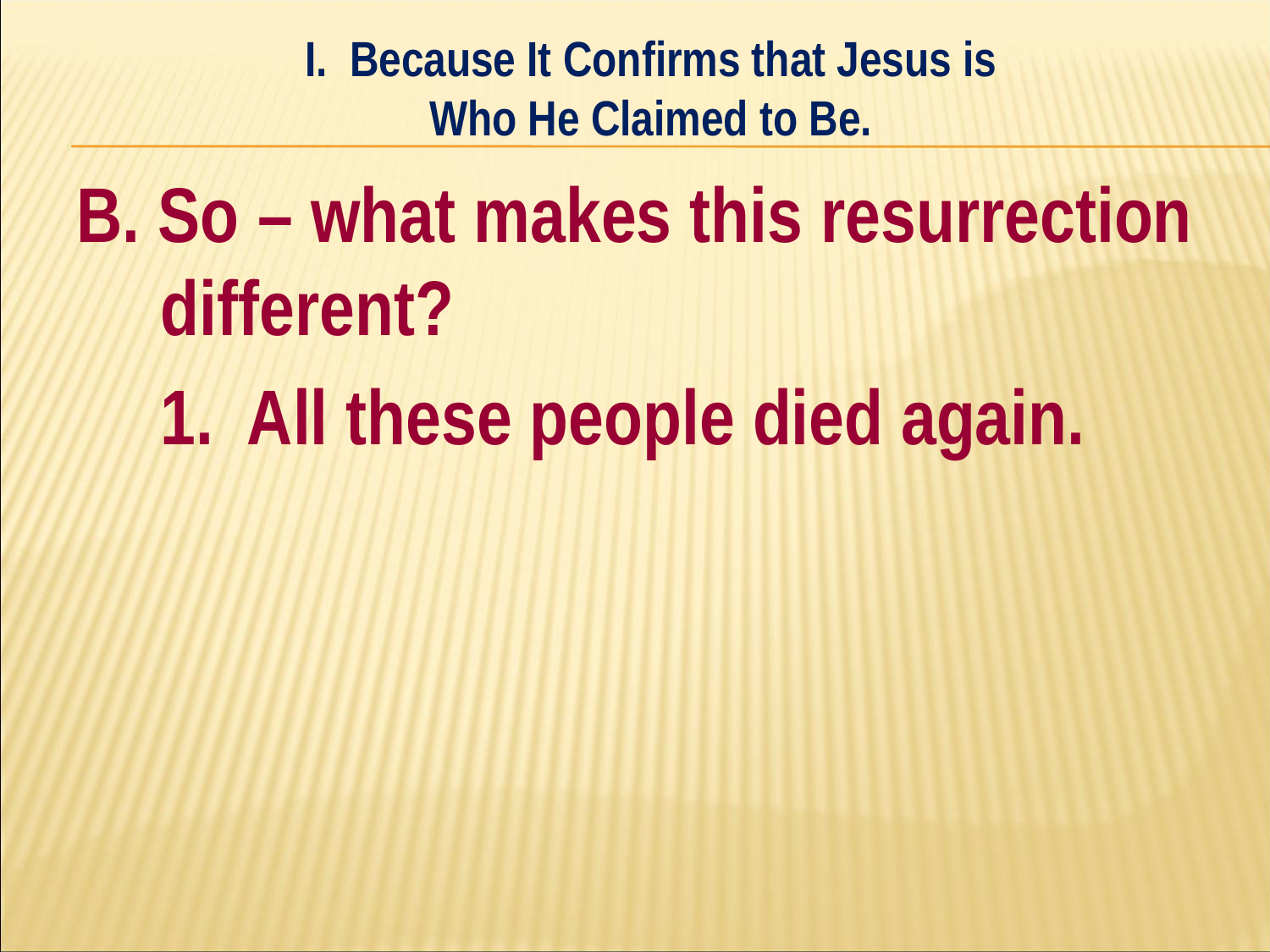

I.  Because It Confirms that Jesus is
Who He Claimed to Be.
#
B. So – what makes this resurrection different?
	1.  All these people died again.